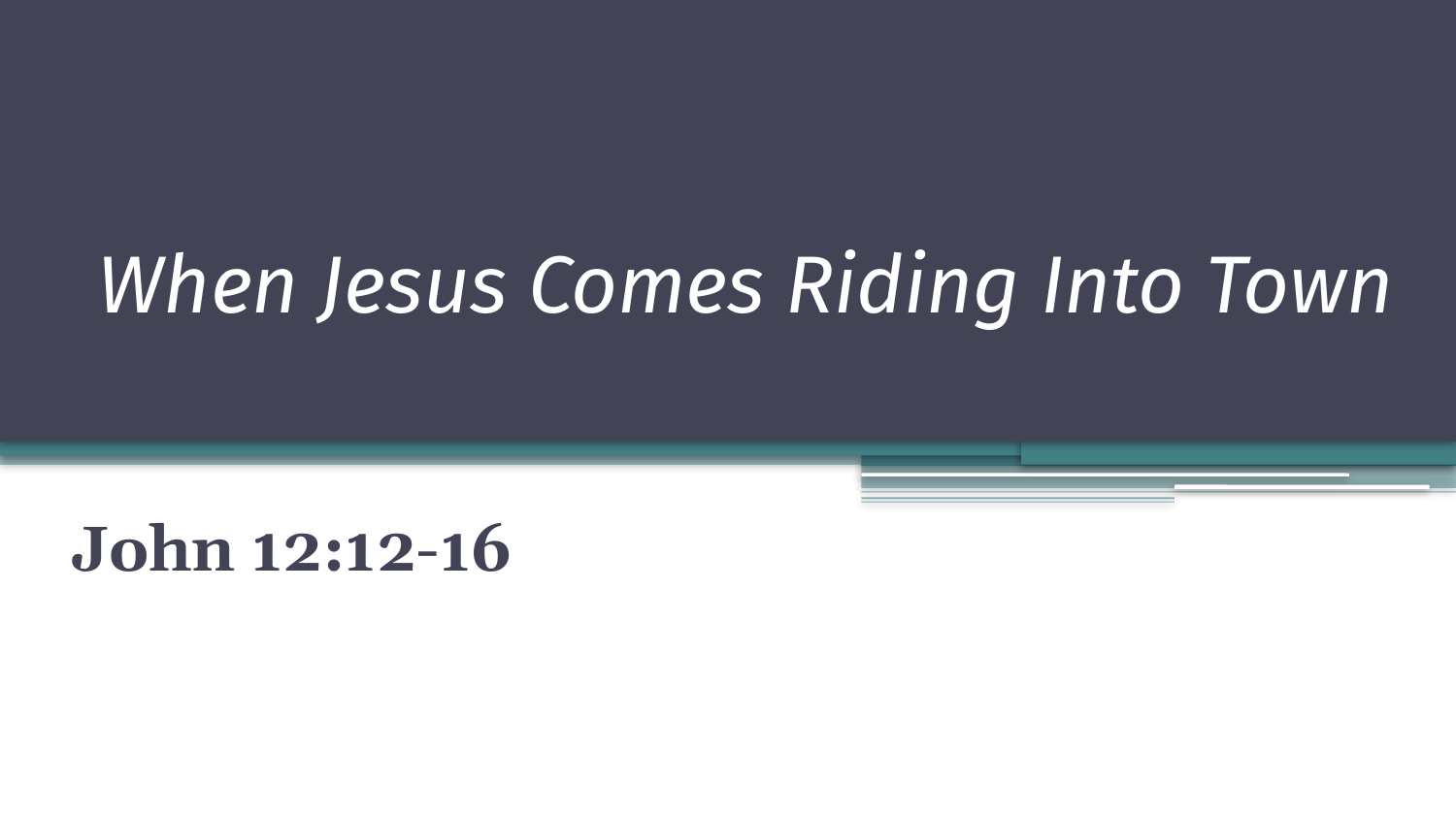

# When Jesus Comes Riding Into Town
John 12:12-16